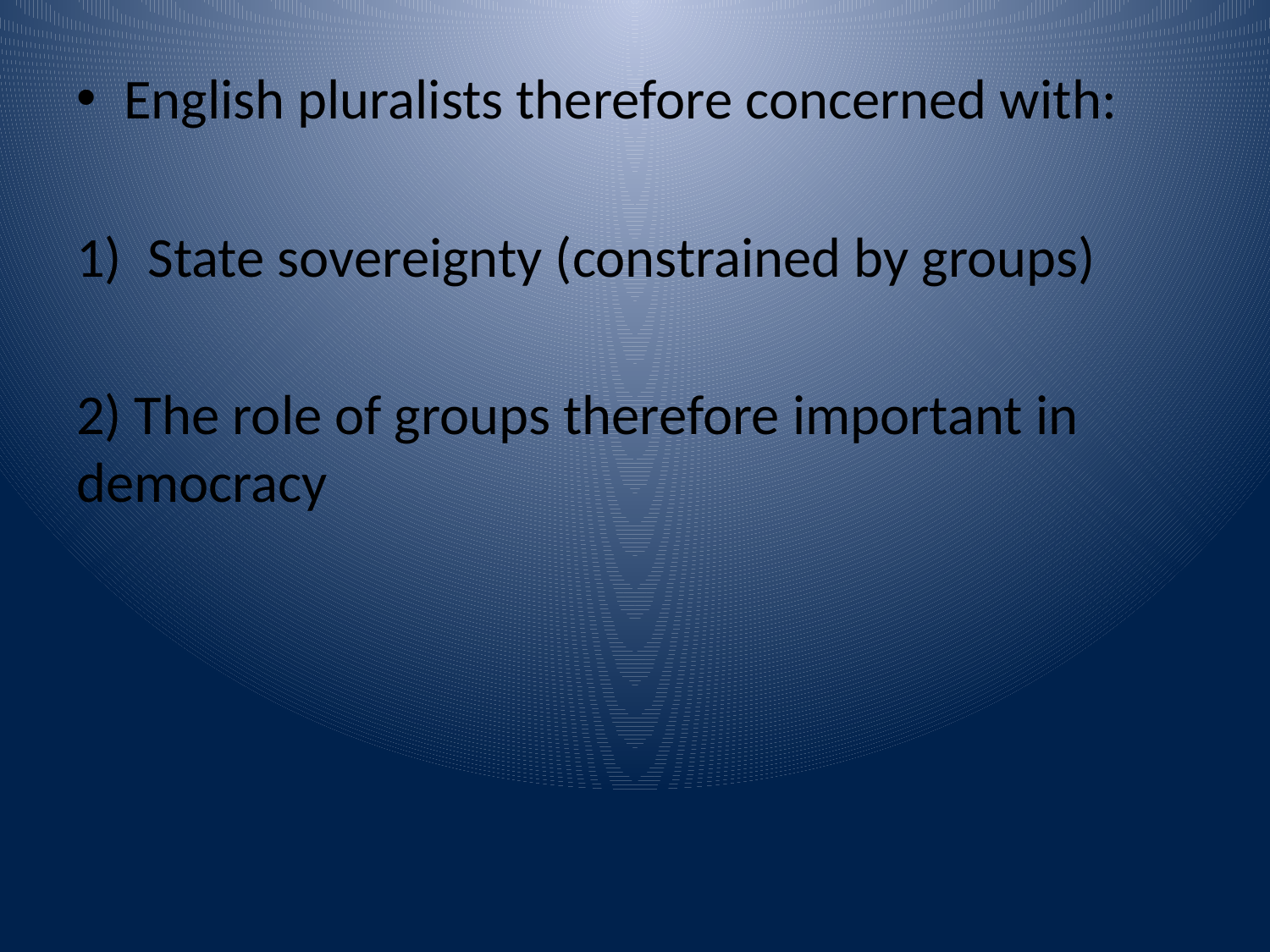

English pluralists therefore concerned with:

State sovereignty (constrained by groups)

2) The role of groups therefore important in democracy